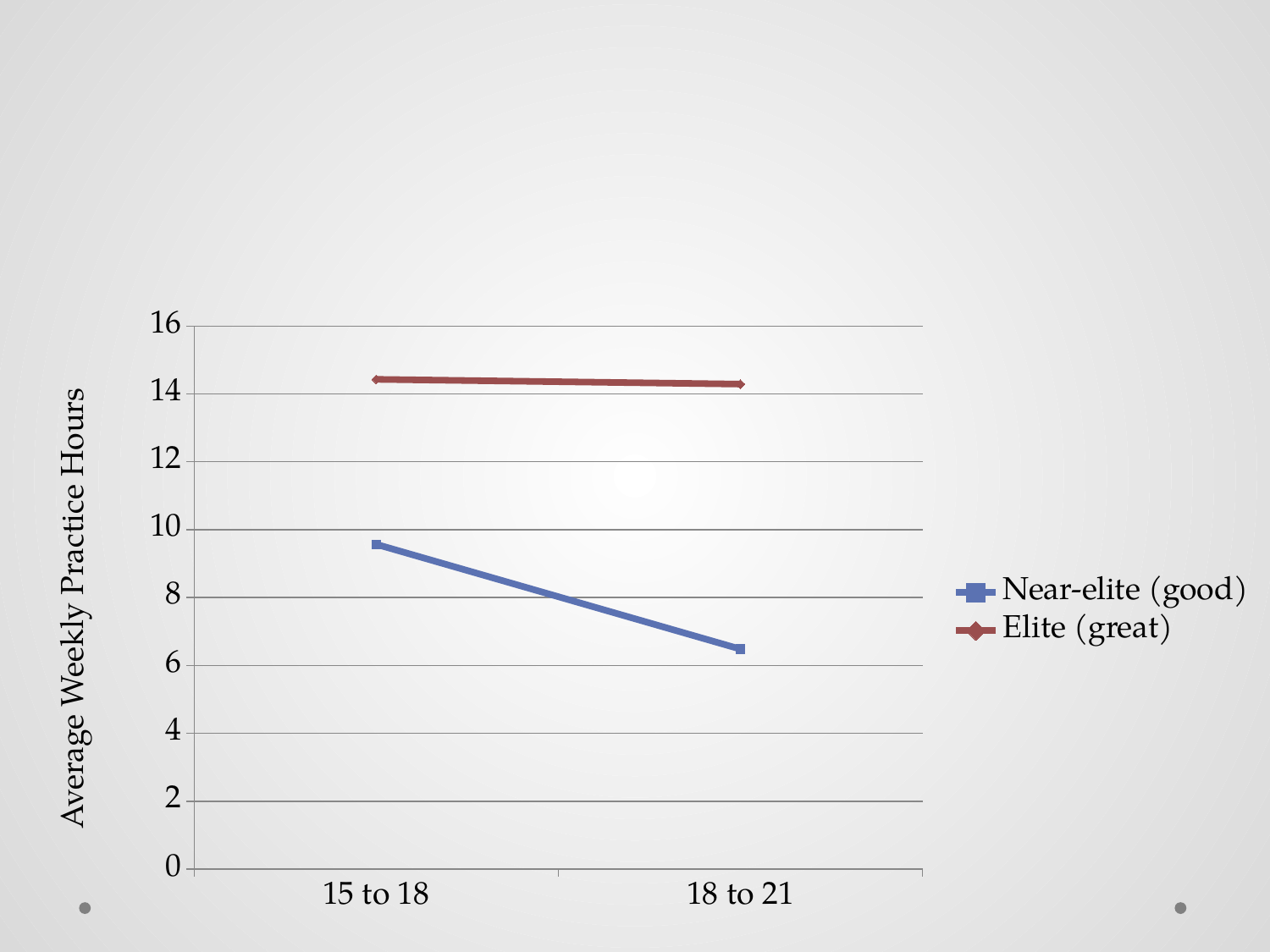

### Chart

| Category | Near-elite (good) | Elite (great) |
|---|---|---|
| 15 to 18 | 9.57 | 14.43 |
| 18 to 21 | 6.48 | 14.29 |
Average Weekly Practice Hours